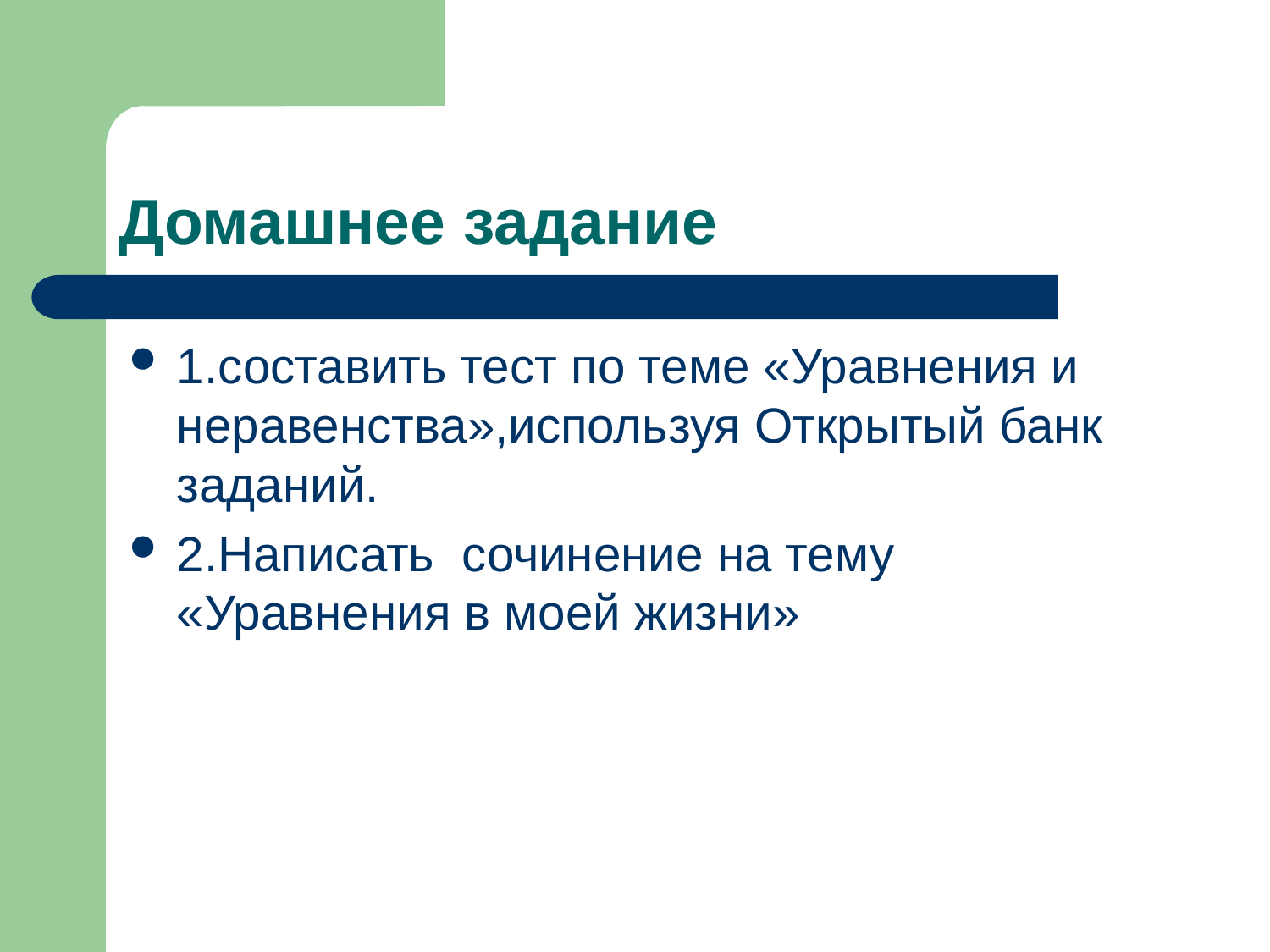

# Домашнее задание
1.составить тест по теме «Уравнения и неравенства»,используя Открытый банк заданий.
2.Написать  сочинение на тему «Уравнения в моей жизни»